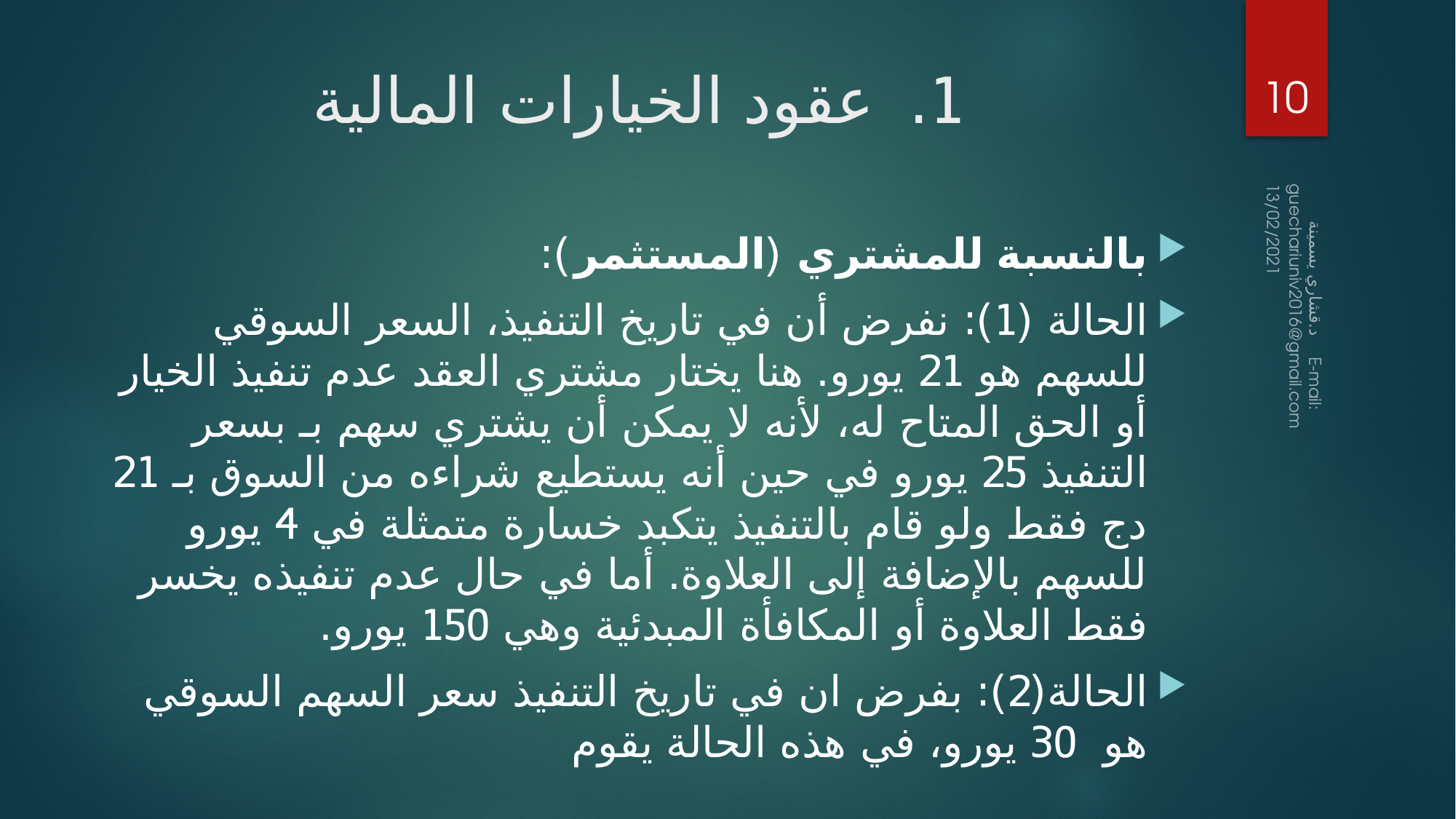

10
# عقود الخيارات المالية
13/02/2021
بالنسبة للمشتري (المستثمر):
الحالة (1): نفرض أن في تاريخ التنفيذ، السعر السوقي للسهم هو 21 يورو. هنا يختار مشتري العقد عدم تنفيذ الخيار أو الحق المتاح له، لأنه لا يمكن أن يشتري سهم بـ بسعر التنفيذ 25 يورو في حين أنه يستطيع شراءه من السوق بـ 21 دج فقط ولو قام بالتنفيذ يتكبد خسارة متمثلة في 4 يورو للسهم بالإضافة إلى العلاوة. أما في حال عدم تنفيذه يخسر فقط العلاوة أو المكافأة المبدئية وهي 150 يورو.
الحالة(2): بفرض ان في تاريخ التنفيذ سعر السهم السوقي هو  30 يورو، في هذه الحالة يقوم
       د.قشاري يسمينة    E-mail: guechariuniv2016@gmail.com